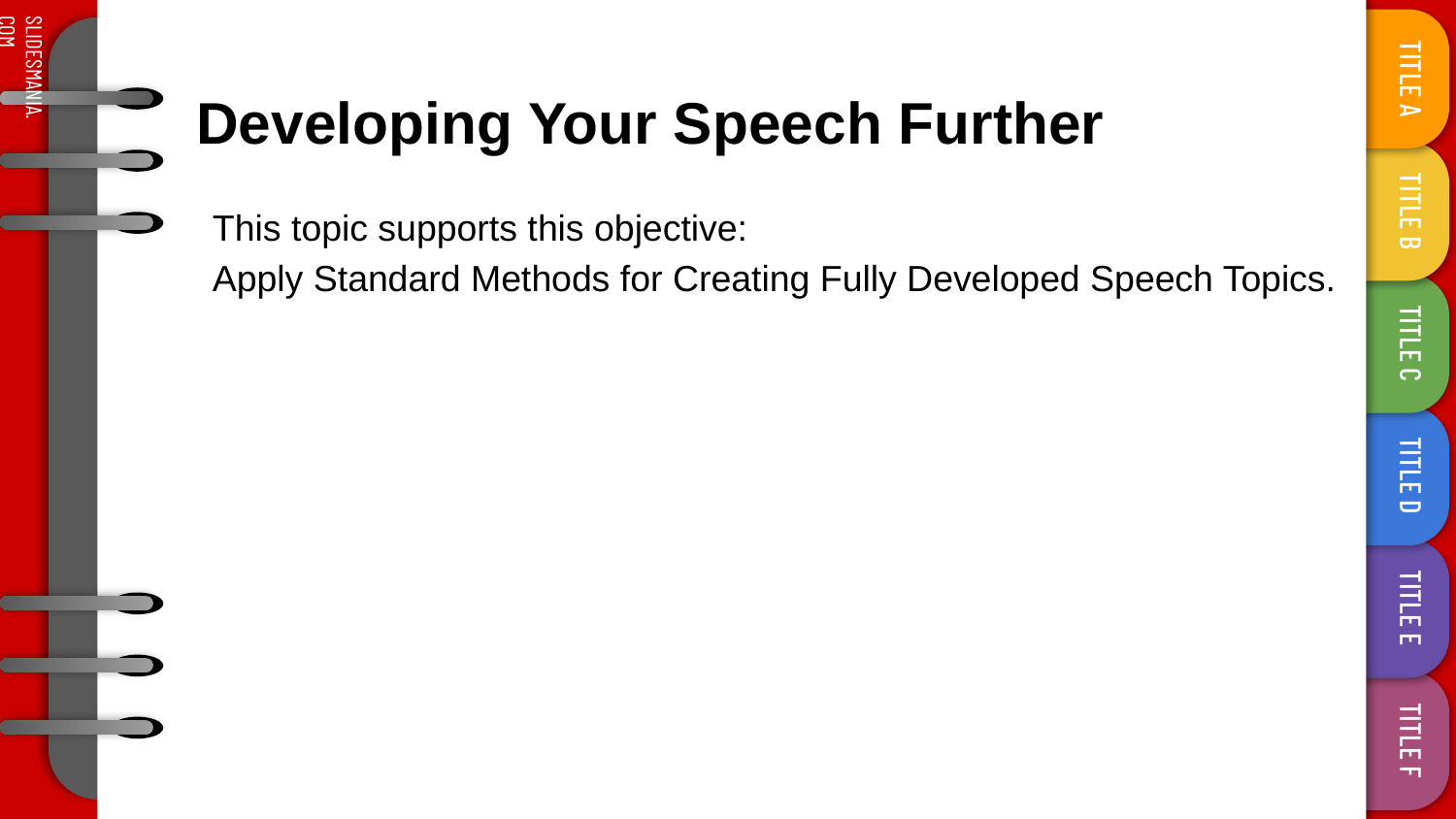

# Developing Your Speech Further
This topic supports this objective:
Apply Standard Methods for Creating Fully Developed Speech Topics.